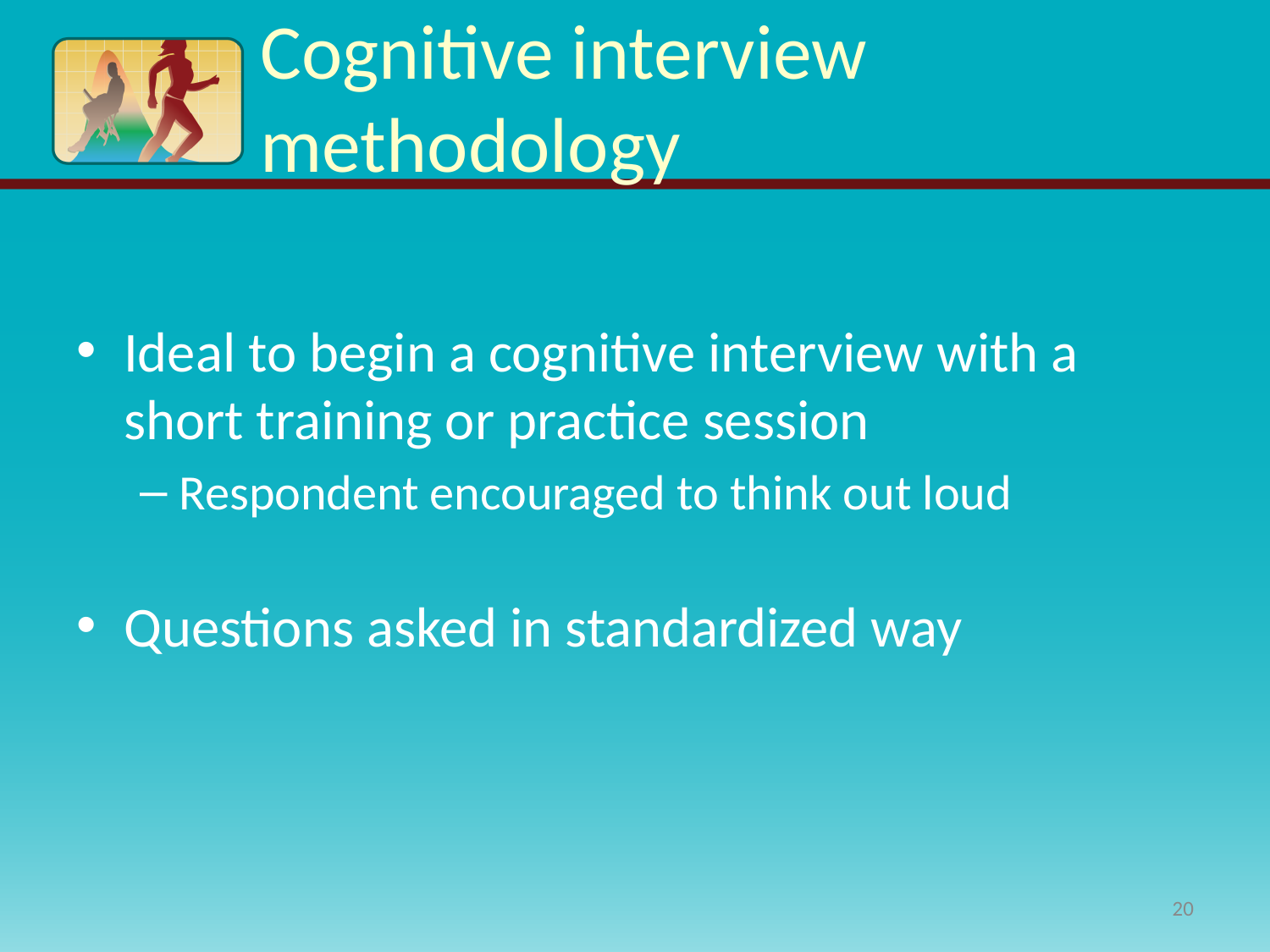

# Cognitive interview methodology

Ideal to begin a cognitive interview with a short training or practice session
Respondent encouraged to think out loud

Questions asked in standardized way

20